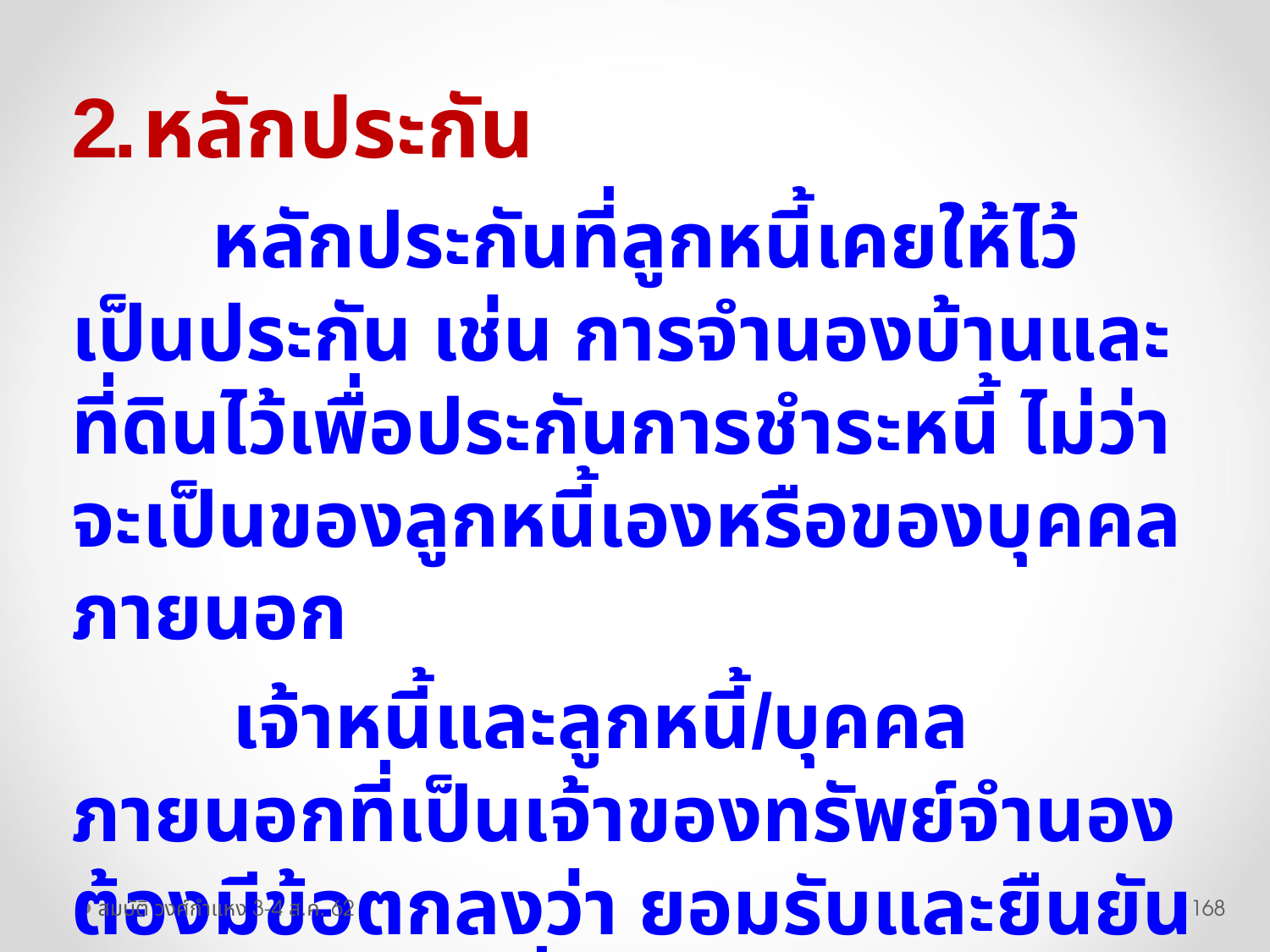

หลักประกัน
       หลักประกันที่ลูกหนี้เคยให้ไว้เป็นประกัน เช่น การจำนองบ้านและที่ดินไว้เพื่อประกันการชำระหนี้ ไม่ว่าจะเป็นของลูกหนี้เองหรือของบุคคลภายนอก
        เจ้าหนี้และลูกหนี้/บุคคลภายนอกที่เป็นเจ้าของทรัพย์จำนอง ต้องมีข้อตกลงว่า ยอมรับและยืนยันว่าหลักประกันที่ให้ไว้ยังคงเป็นหลักประกันในการชำระหนี้ให้แก่เจ้าหนี้ตามสัญญาปรับปรุงโครงสร้างหนี้ต่อไป
สมบัติ วงศ์กำแหง 3-4 ส.ค. 62
168